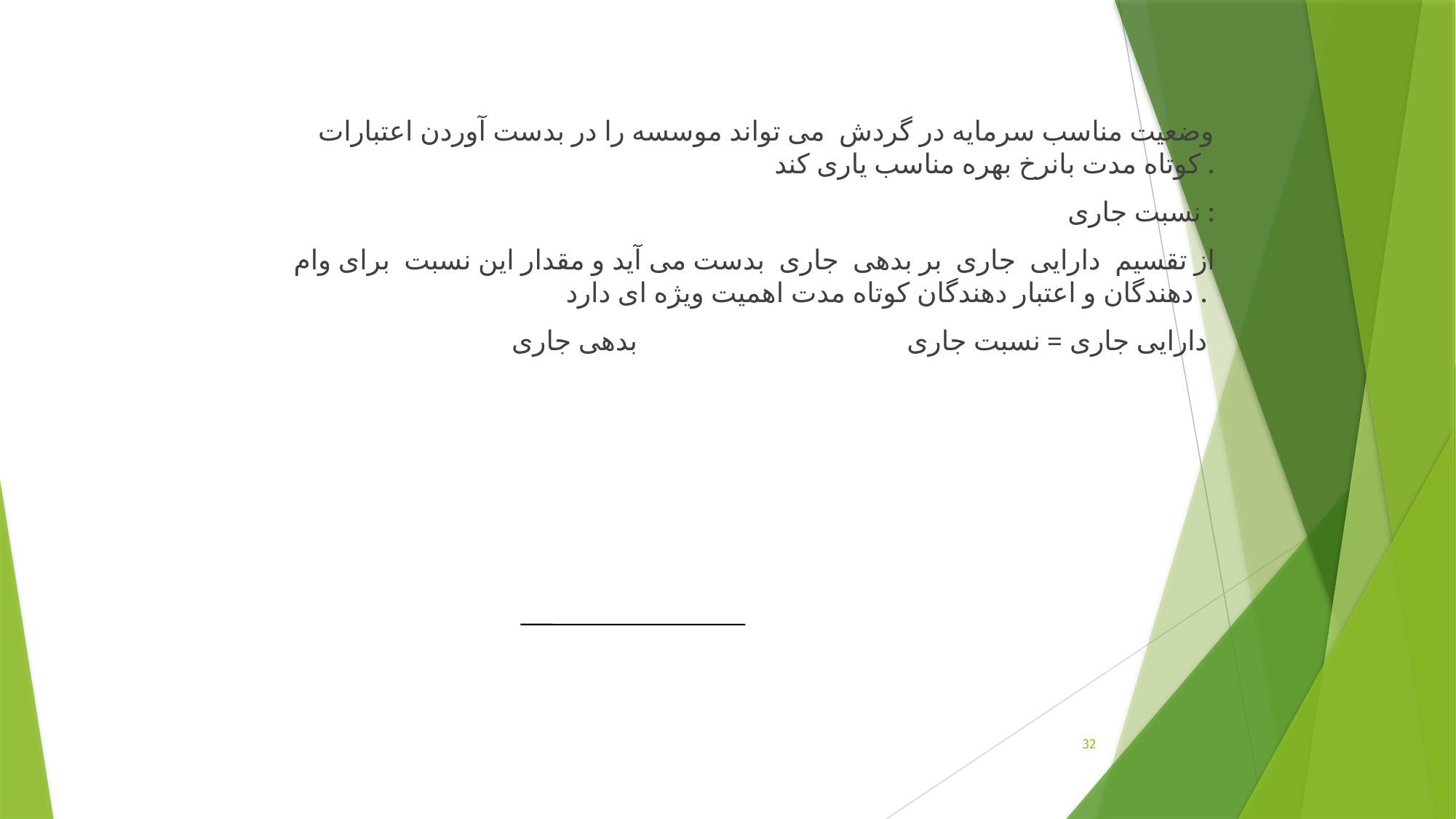

وضعیت مناسب سرمایه در گردش  می تواند موسسه را در بدست آوردن اعتبارات کوتاه مدت بانرخ بهره مناسب یاری کند .
نسبت جاری :
از تقسيم  دارایی  جاری  بر بدهی  جاری  بدست می آيد و مقدار اين نسبت  برای وام دهندگان و اعتبار دهندگان كوتاه مدت اهميت ويژه ای دارد .
                                   دارایی جاری = نسبت جاری                                      بدهی جاری

32